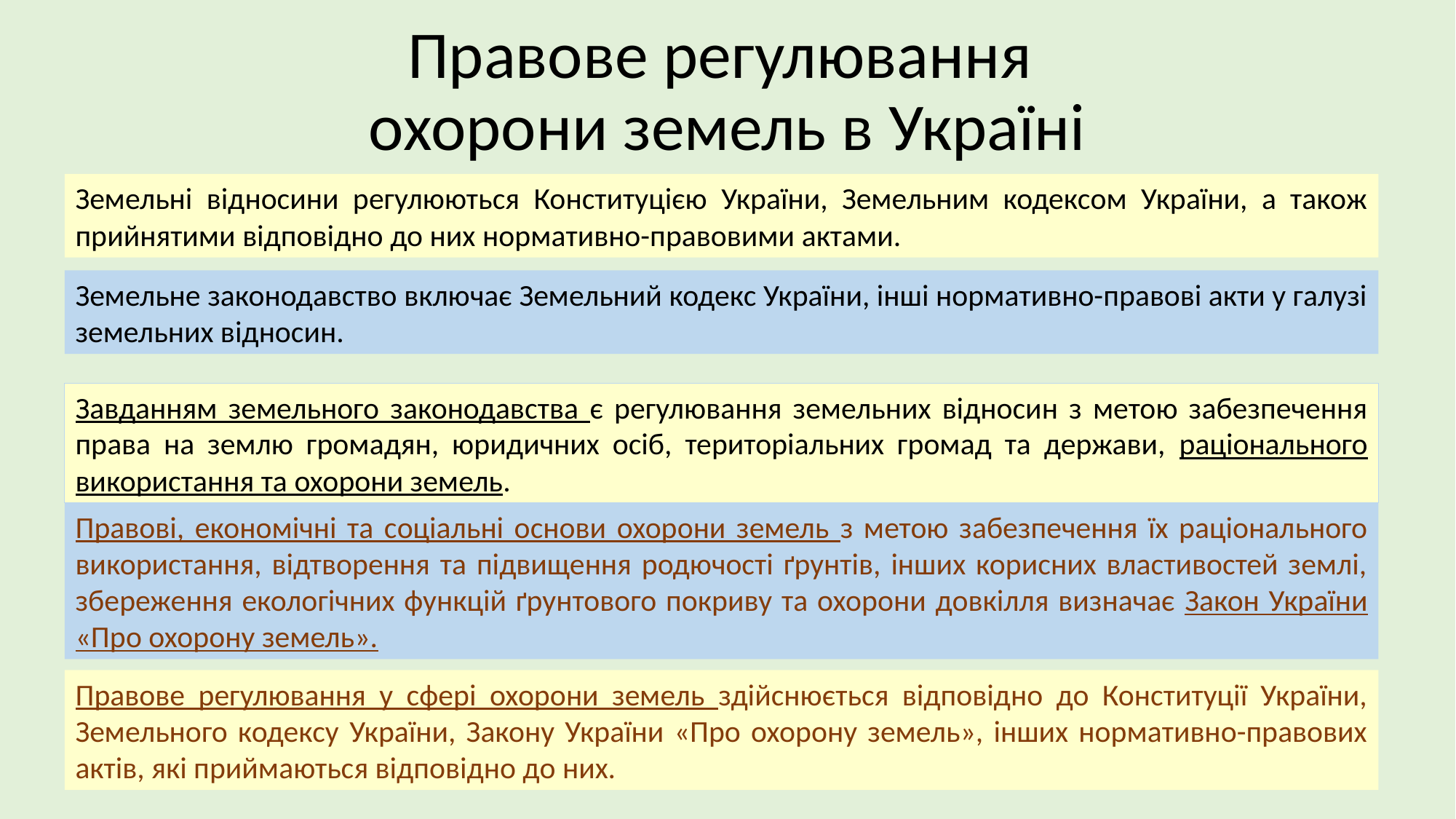

# Правове регулювання охорони земель в Україні
Земельні відносини регулюються Конституцією України, Земельним кодексом України, а також прийнятими відповідно до них нормативно-правовими актами.
Земельне законодавство включає Земельний кодекс України, інші нормативно-правові акти у галузі земельних відносин.
Завданням земельного законодавства є регулювання земельних відносин з метою забезпечення права на землю громадян, юридичних осіб, територіальних громад та держави, раціонального використання та охорони земель.
Правові, економічні та соціальні основи охорони земель з метою забезпечення їх раціонального використання, відтворення та підвищення родючості ґрунтів, інших корисних властивостей землі, збереження екологічних функцій ґрунтового покриву та охорони довкілля визначає Закон України «Про охорону земель».
Правове регулювання у сфері охорони земель здійснюється відповідно до Конституції України, Земельного кодексу України, Закону України «Про охорону земель», інших нормативно-правових актів, які приймаються відповідно до них.